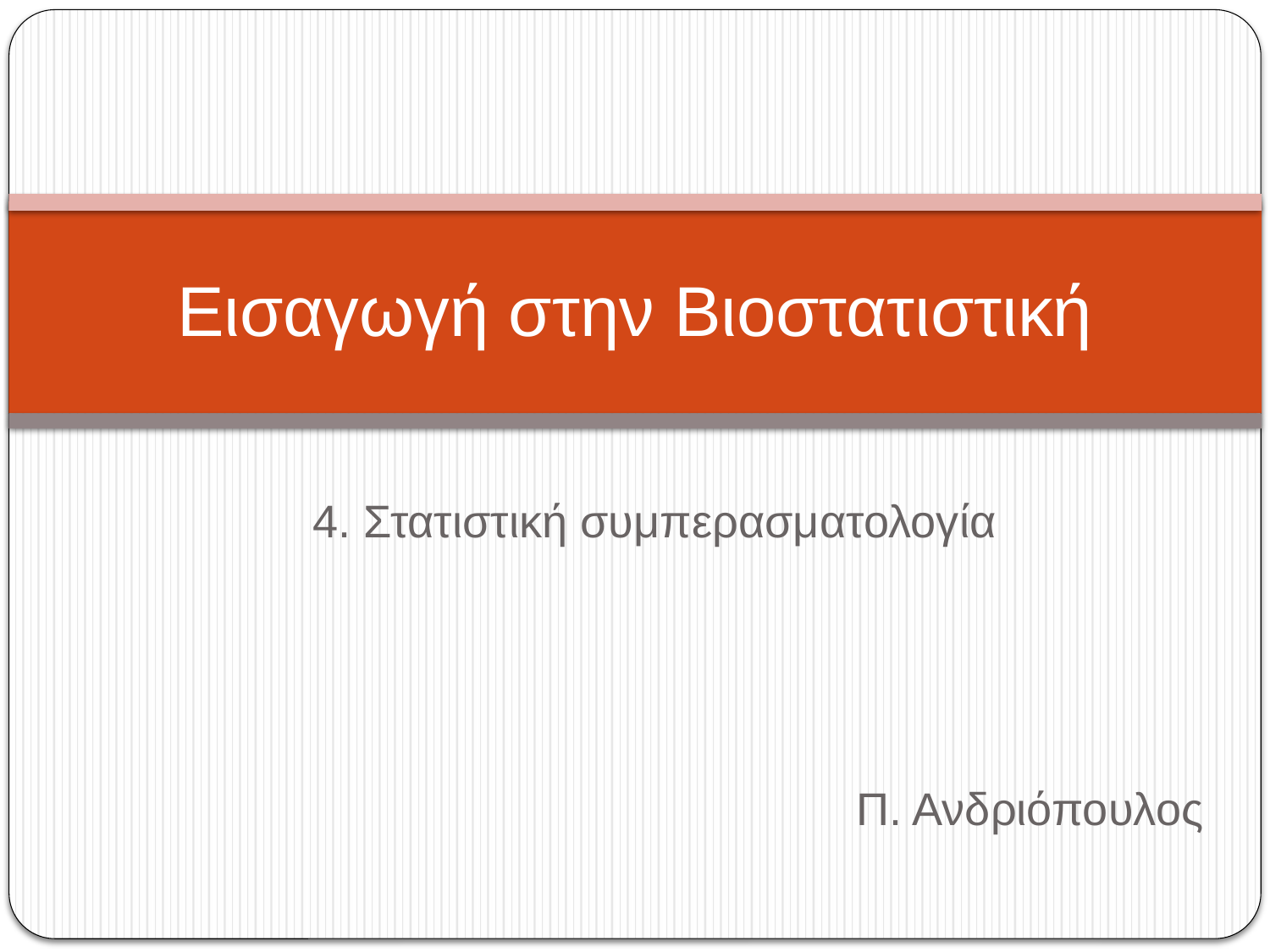

# Εισαγωγή στην Βιοστατιστική
4. Στατιστική συμπερασματολογία
Π. Ανδριόπουλος